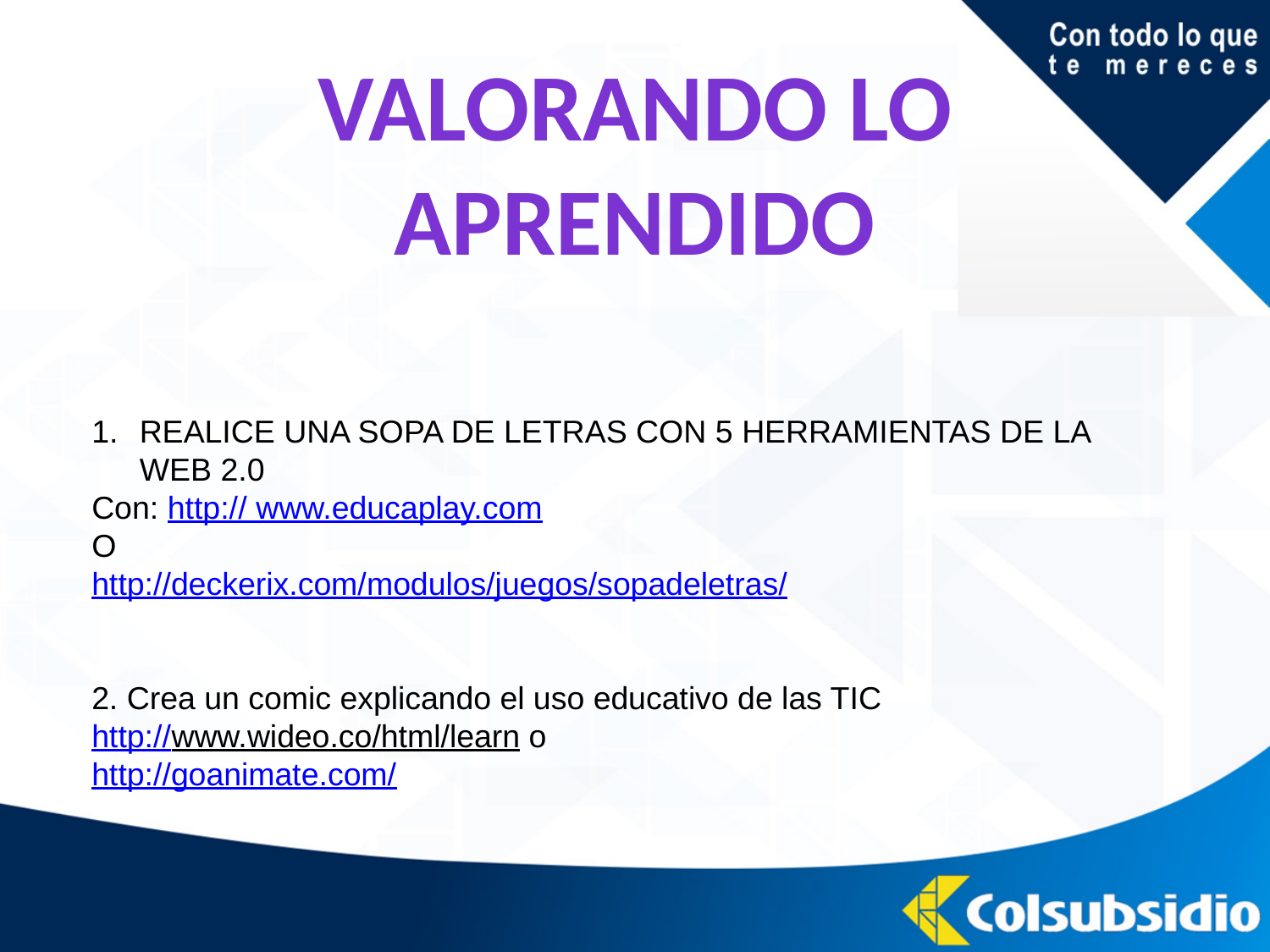

# VALORANDO LO APRENDIDO

REALICE UNA SOPA DE LETRAS CON 5 HERRAMIENTAS DE LA WEB 2.0
Con: http:// www.educaplay.com
O
http://deckerix.com/modulos/juegos/sopadeletras/

2. Crea un comic explicando el uso educativo de las TIC
http://www.wideo.co/html/learn o
http://goanimate.com/